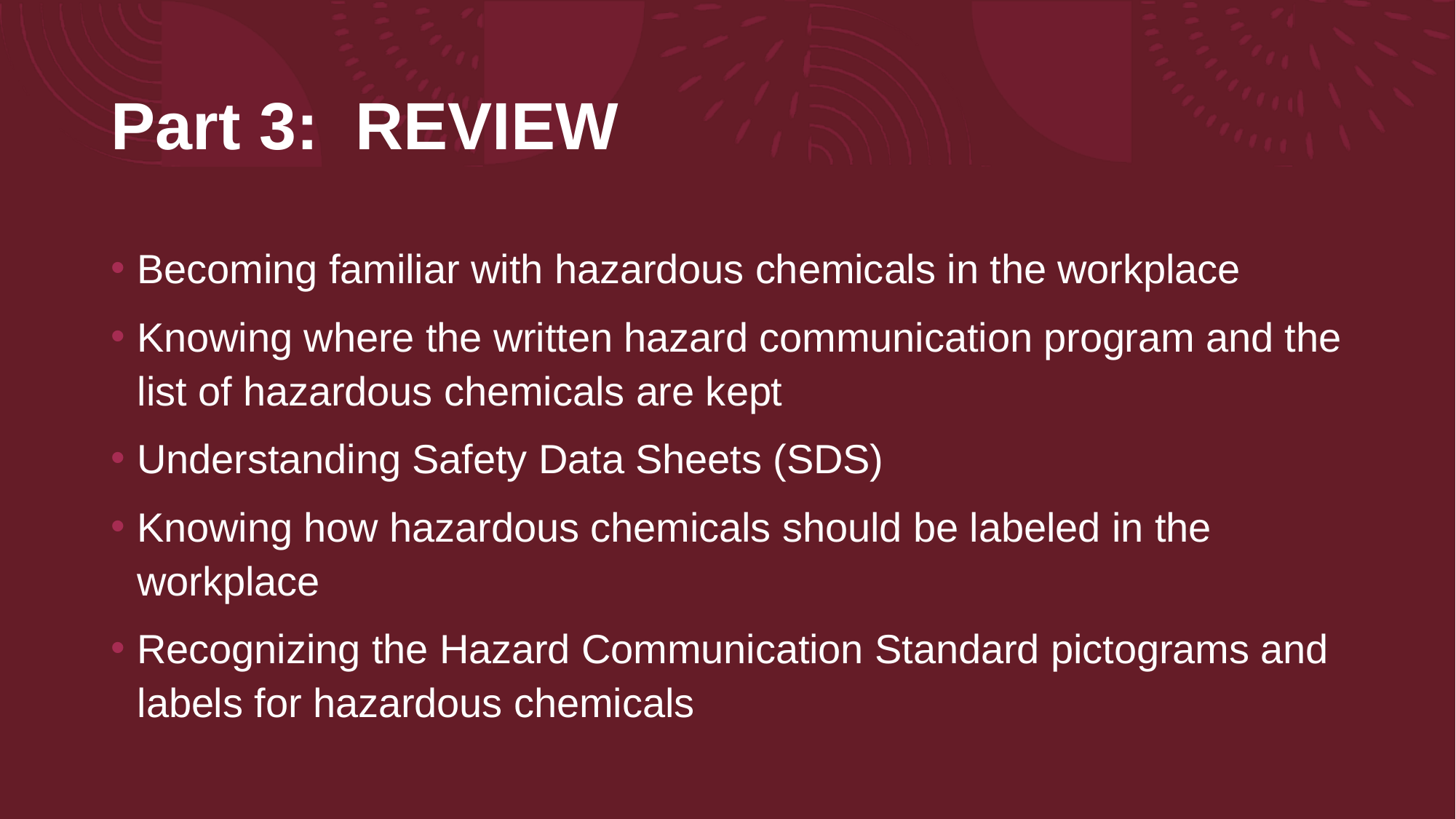

# Part 3:  REVIEW
Becoming familiar with hazardous chemicals in the workplace
Knowing where the written hazard communication program and the list of hazardous chemicals are kept
Understanding Safety Data Sheets (SDS)
Knowing how hazardous chemicals should be labeled in the workplace
Recognizing the Hazard Communication Standard pictograms and labels for hazardous chemicals